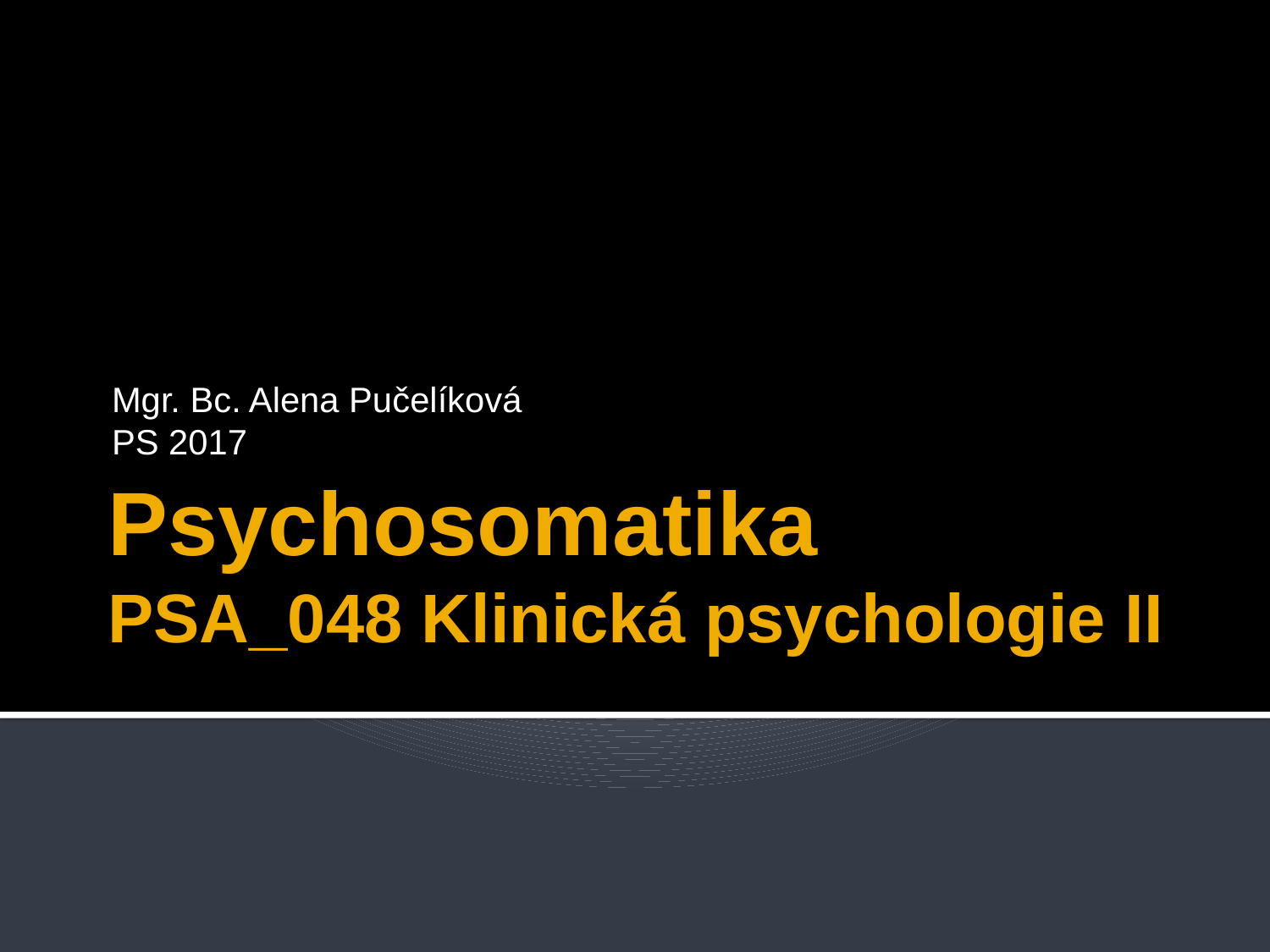

Mgr. Bc. Alena Pučelíková
PS 2017
# Psychosomatika PSA_048 Klinická psychologie II